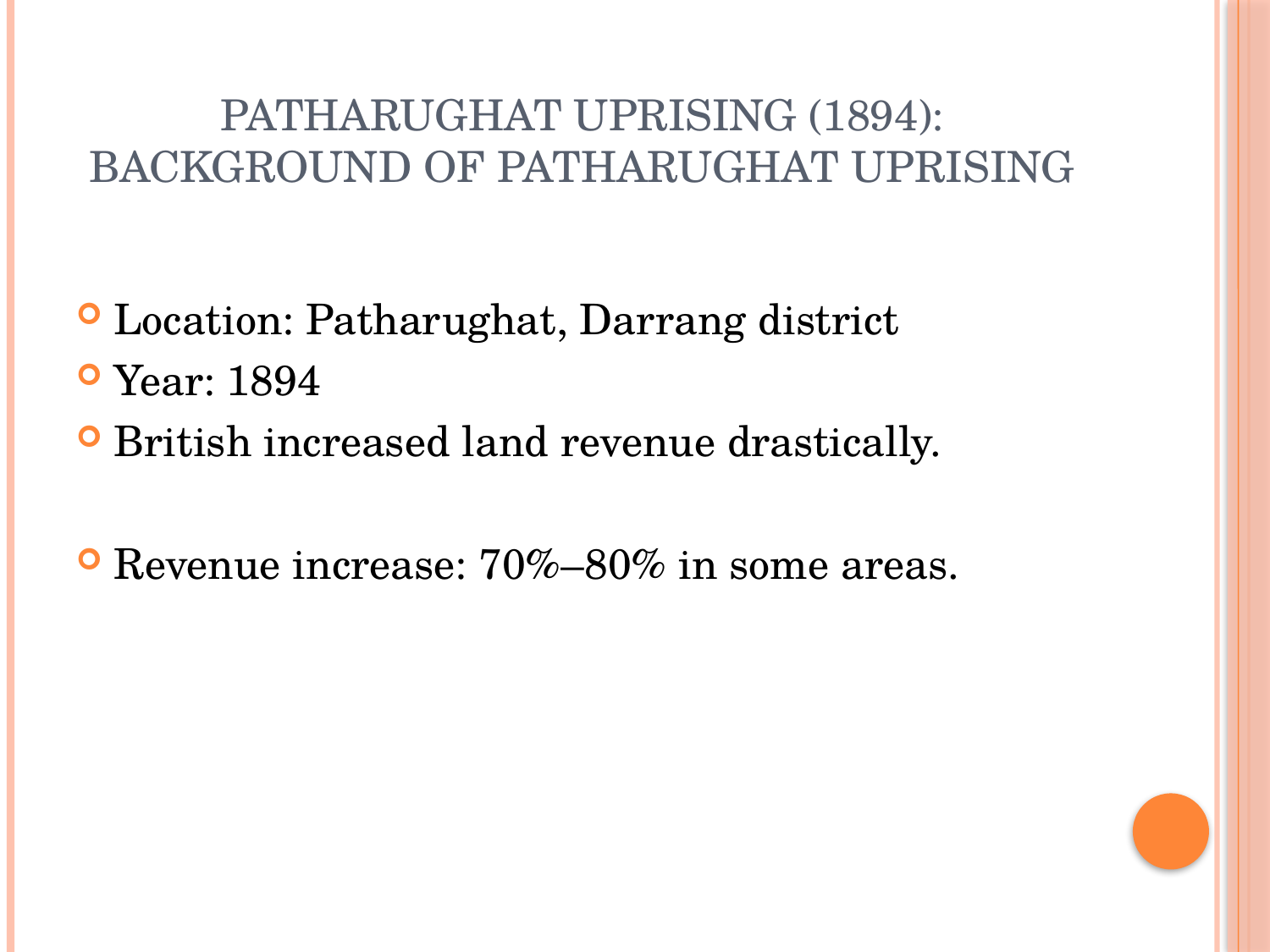

# PATHARUGHAT UPRISING (1894): Background of Patharughat Uprising
Location: Patharughat, Darrang district
Year: 1894
British increased land revenue drastically.

Revenue increase: 70%–80% in some areas.